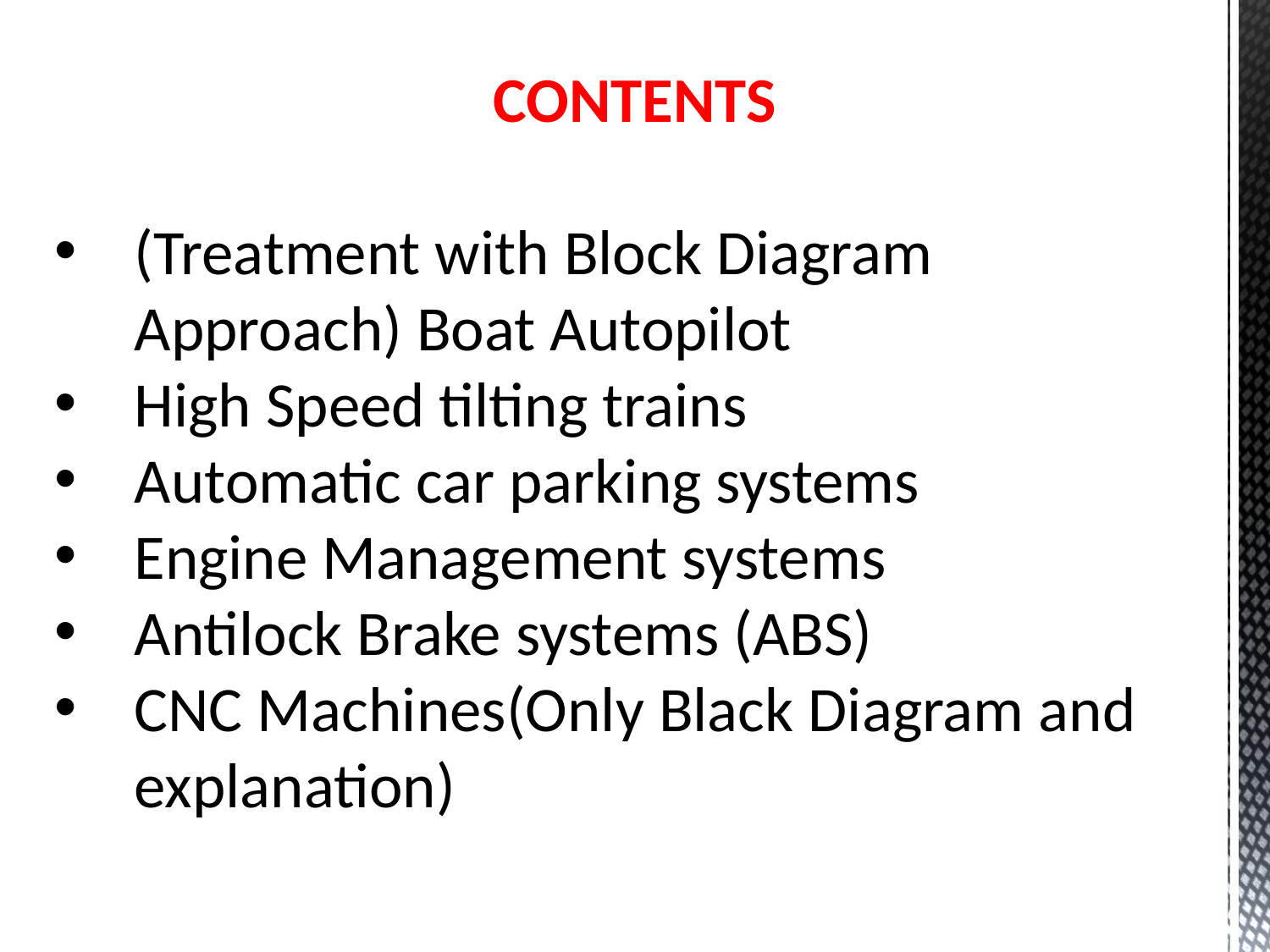

CONTENTS

(Treatment with Block Diagram Approach) Boat Autopilot
High Speed tilting trains
Automatic car parking systems
Engine Management systems
Antilock Brake systems (ABS)
CNC Machines(Only Black Diagram and explanation)